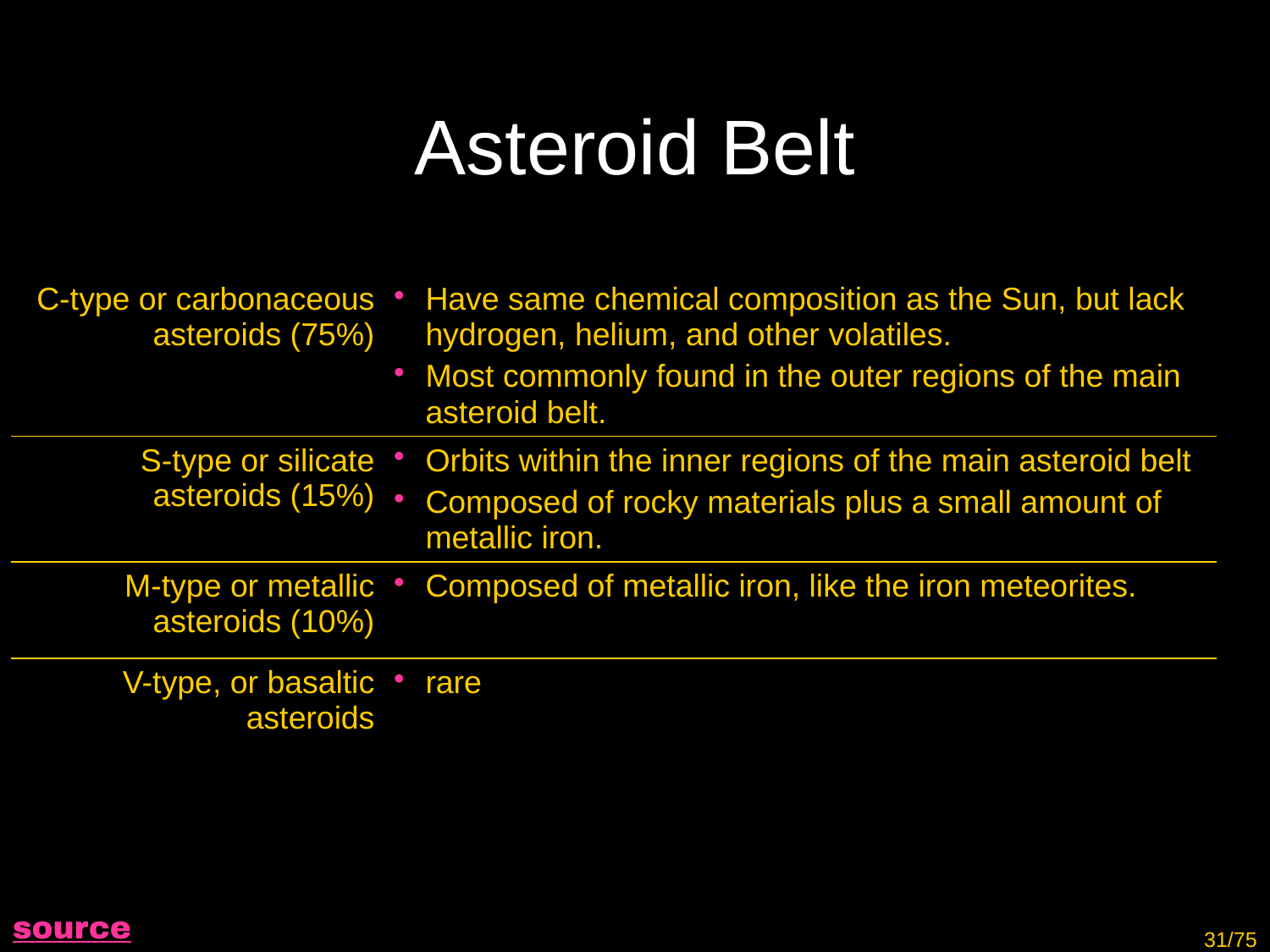

# Asteroid Belt
| C-type or carbonaceous asteroids (75%) | Have same chemical composition as the Sun, but lack hydrogen, helium, and other volatiles. Most commonly found in the outer regions of the main asteroid belt. |
| --- | --- |
| S-type or silicate asteroids (15%) | Orbits within the inner regions of the main asteroid belt Composed of rocky materials plus a small amount of metallic iron. |
| M-type or metallic asteroids (10%) | Composed of metallic iron, like the iron meteorites. |
| V-type, or basaltic asteroids | rare |
|  |  |
source
31/75